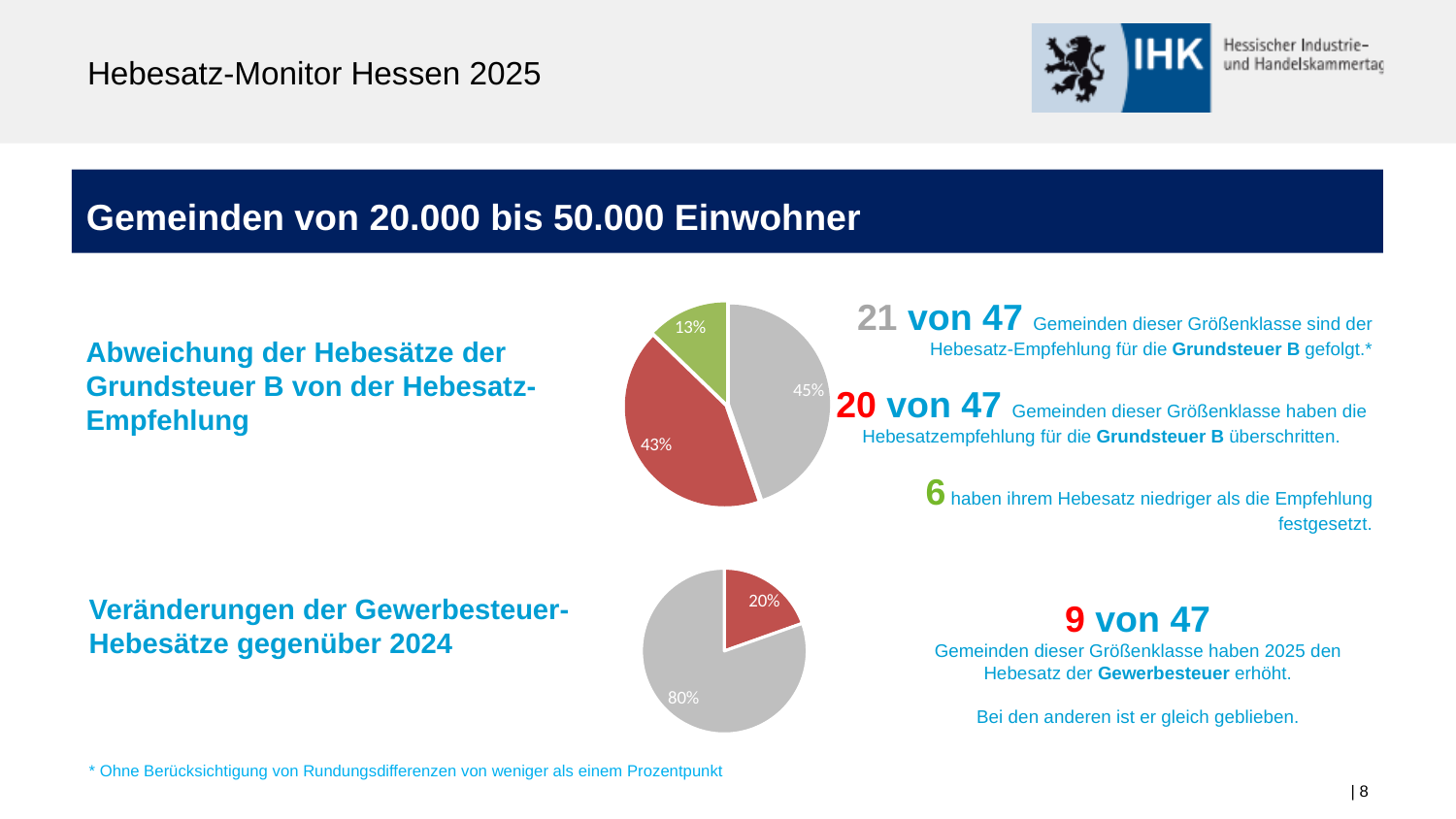

# Hebesatz-Monitor Hessen 2025
Gemeinden von 20.000 bis 50.000 Einwohner

### Chart

| Category | Verkauf |
|---|---|
| 1. Quartal | 21.0 |
| 2. Quartal | 20.0 |
| 3. Quartal | 6.0 |
21 von 47 Gemeinden dieser Größenklasse sind der Hebesatz-Empfehlung für die Grundsteuer B gefolgt.*
20 von 47 Gemeinden dieser Größenklasse haben die Hebesatzempfehlung für die Grundsteuer B überschritten.
6 haben ihrem Hebesatz niedriger als die Empfehlung festgesetzt.

Abweichung der Hebesätze der Grundsteuer B von der Hebesatz-Empfehlung

### Chart

| Category | Verkauf |
|---|---|
| 1. Quartal | 9.0 |
| 2. Quartal | 0.0 |
| 3. Quartal | 37.0 |
Veränderungen der Gewerbesteuer-Hebesätze gegenüber 2024
9 von 47
Gemeinden dieser Größenklasse haben 2025 den Hebesatz der Gewerbesteuer erhöht.
Bei den anderen ist er gleich geblieben.
* Ohne Berücksichtigung von Rundungsdifferenzen von weniger als einem Prozentpunkt
| 8